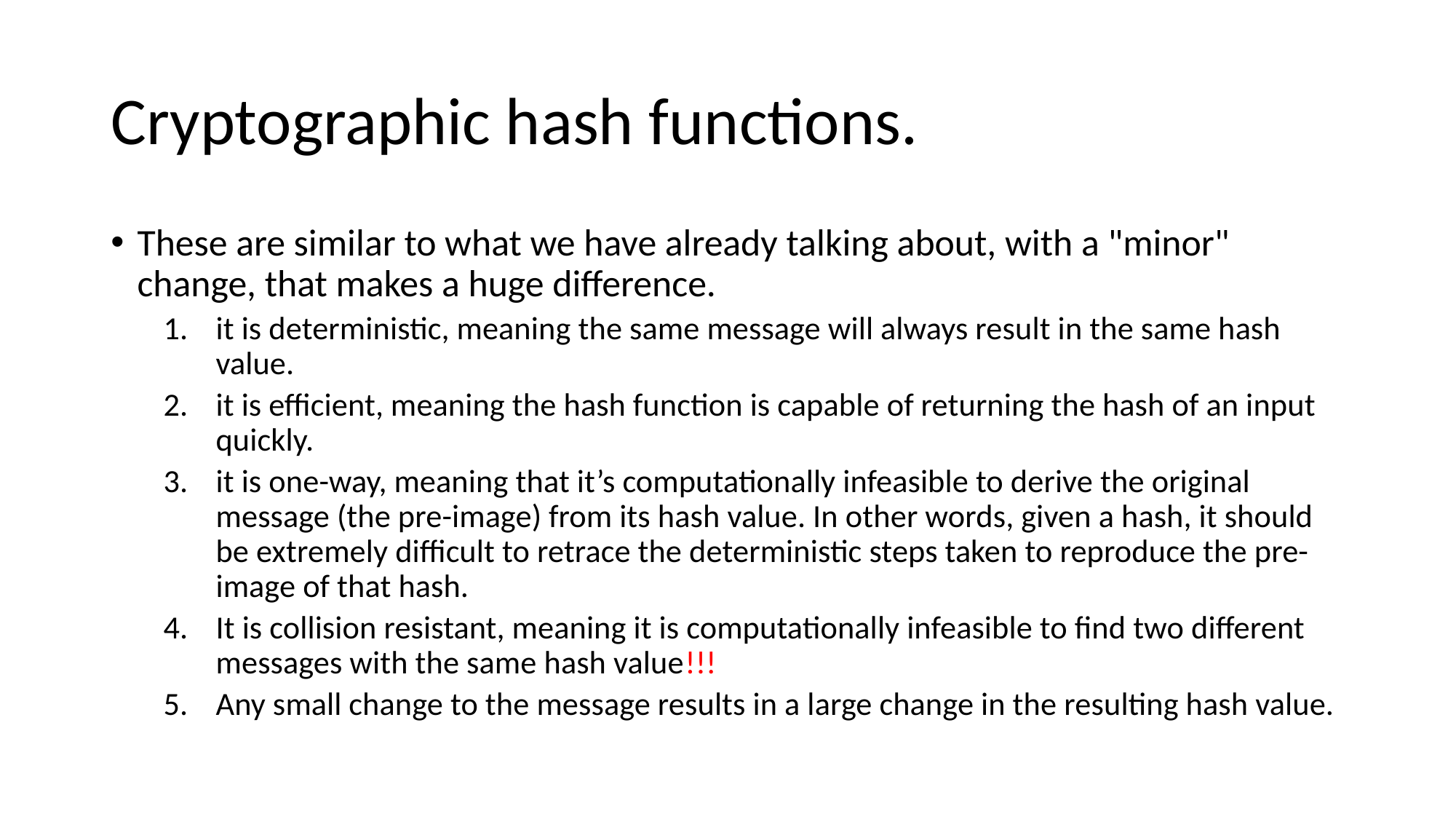

# Cryptographic hash functions.
These are similar to what we have already talking about, with a "minor" change, that makes a huge difference.
it is deterministic, meaning the same message will always result in the same hash value.
it is efficient, meaning the hash function is capable of returning the hash of an input quickly.
it is one-way, meaning that it’s computationally infeasible to derive the original message (the pre-image) from its hash value. In other words, given a hash, it should be extremely difficult to retrace the deterministic steps taken to reproduce the pre-image of that hash.
It is collision resistant, meaning it is computationally infeasible to find two different messages with the same hash value!!!
Any small change to the message results in a large change in the resulting hash value.